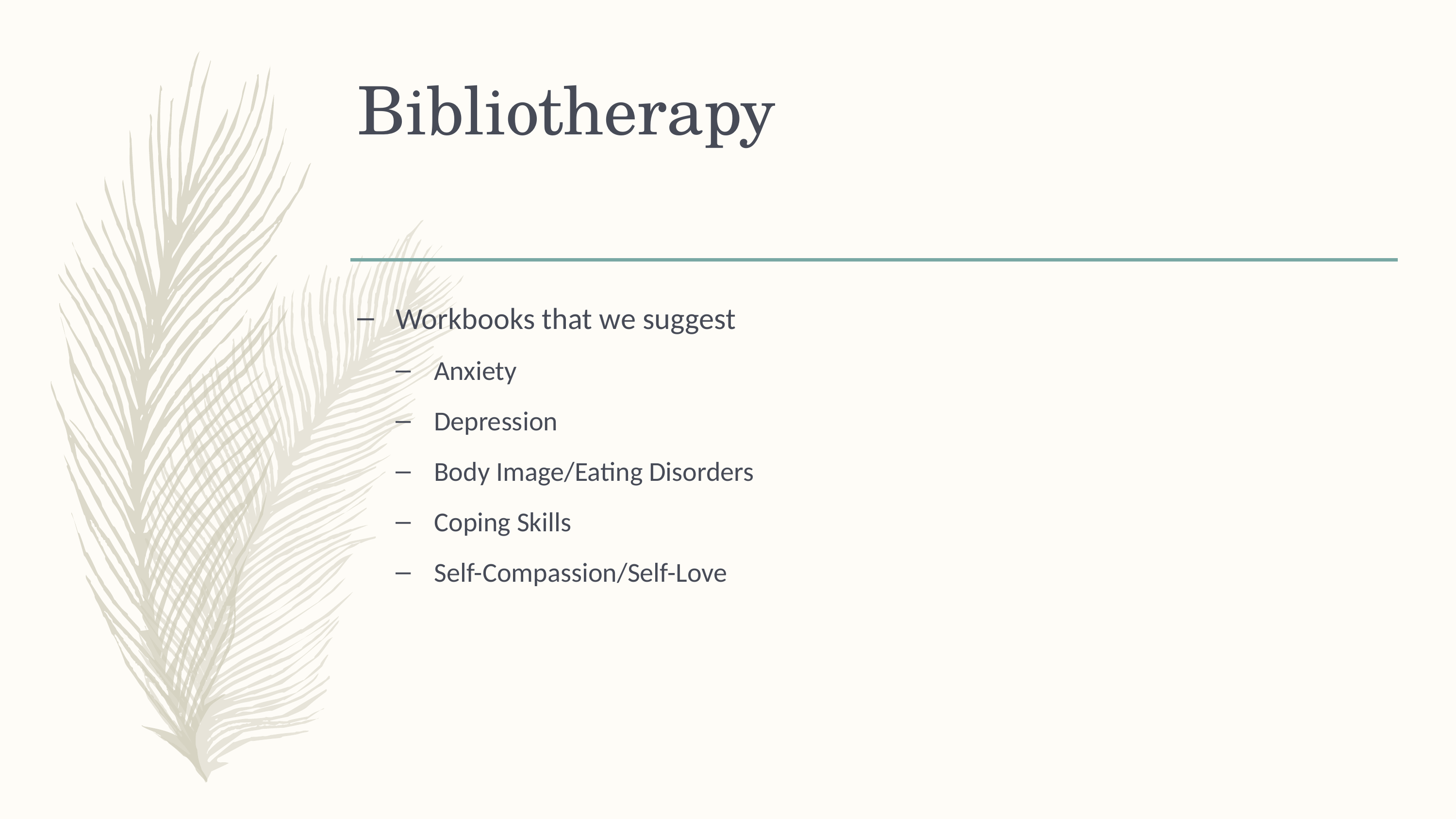

# Bibliotherapy
Workbooks that we suggest
Anxiety
Depression
Body Image/Eating Disorders
Coping Skills
Self-Compassion/Self-Love